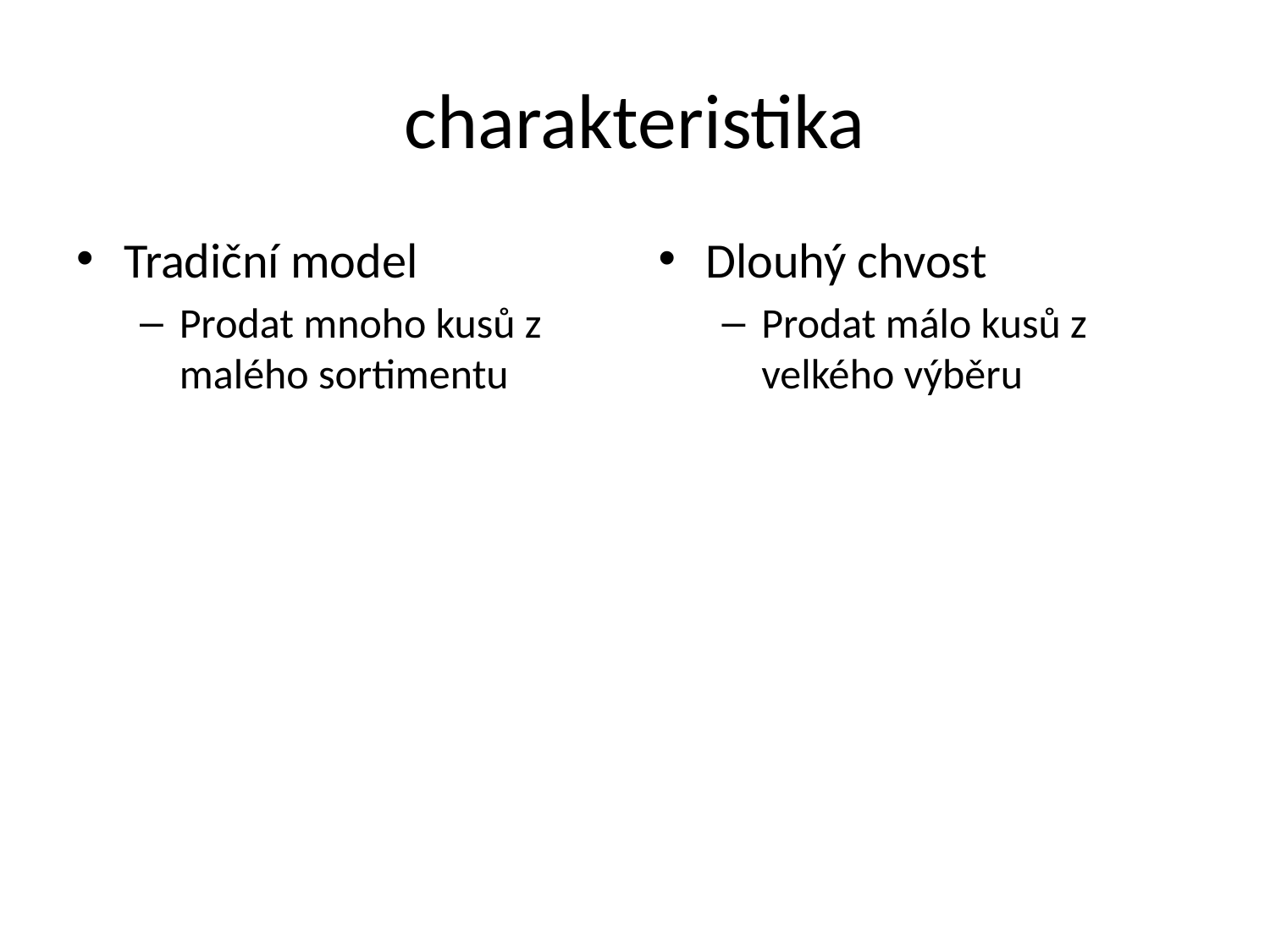

# charakteristika
Tradiční model
Prodat mnoho kusů z malého sortimentu
Dlouhý chvost
Prodat málo kusů z velkého výběru